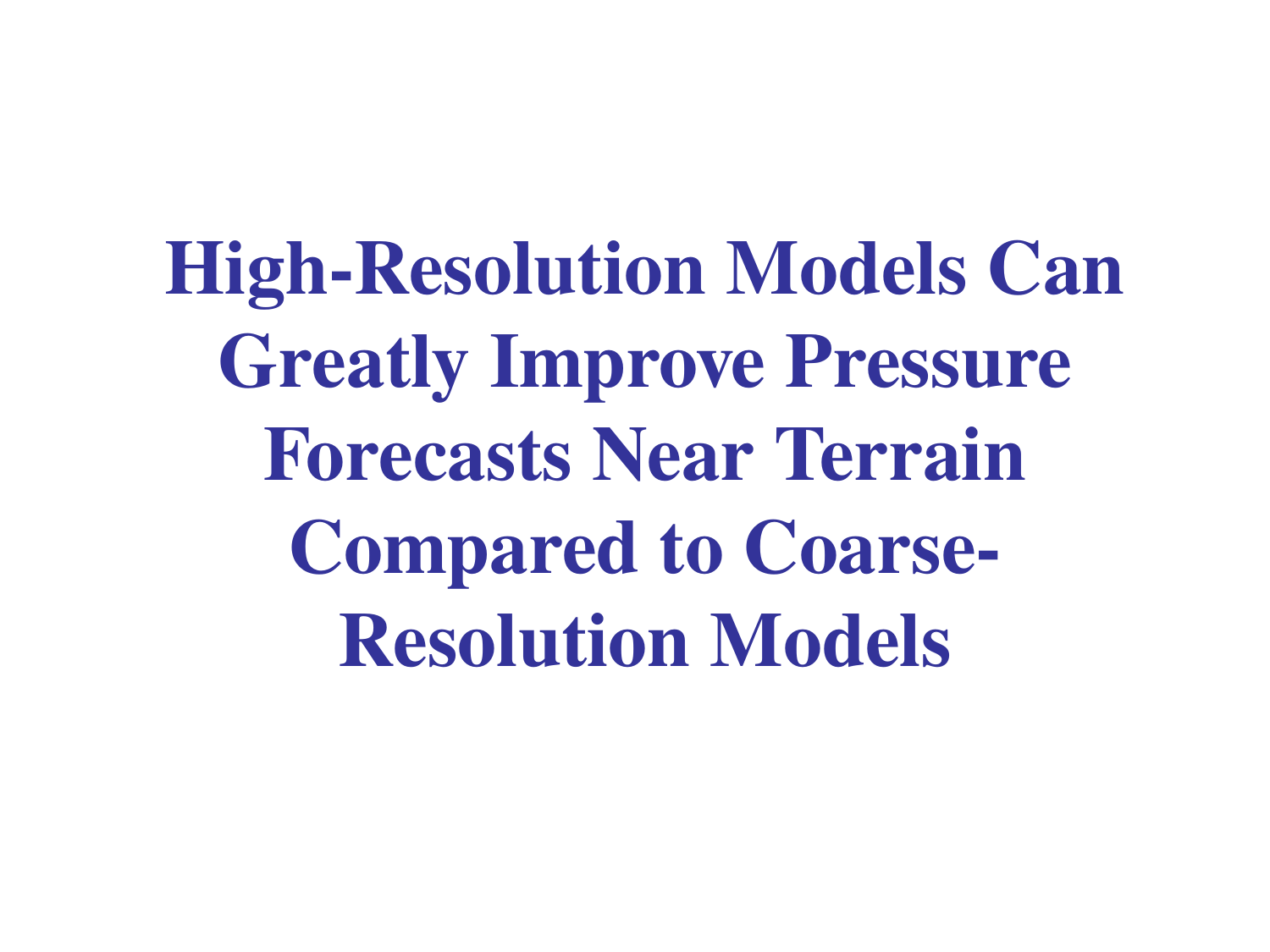

# High-Resolution Models Can Greatly Improve Pressure Forecasts Near Terrain Compared to Coarse-Resolution Models